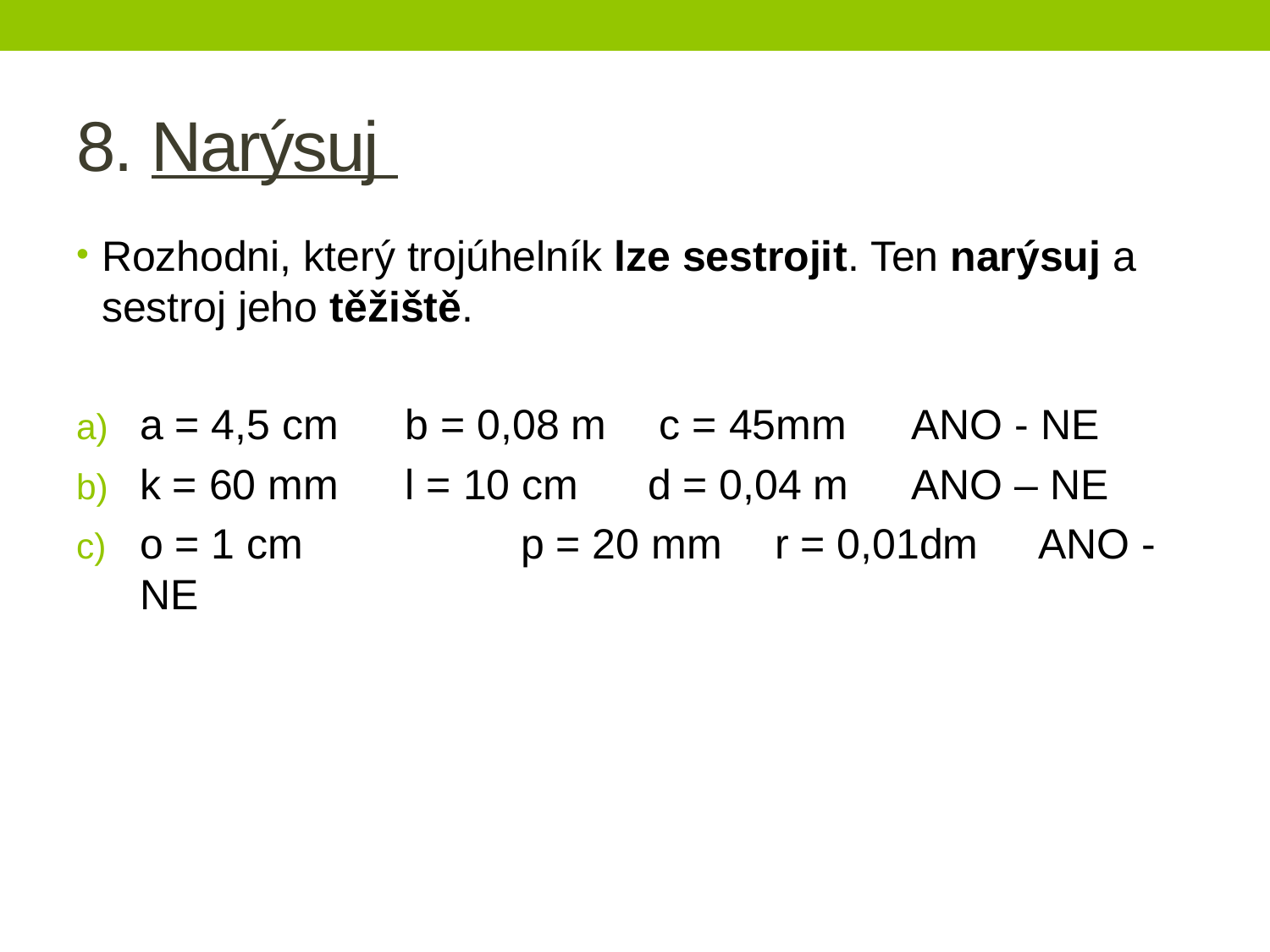

# 8. Narýsuj
Rozhodni, který trojúhelník lze sestrojit. Ten narýsuj a sestroj jeho těžiště.

a = 4,5 cm   	 b = 0,08 m	 c = 45mm   	 ANO - NE
k = 60 mm    	 l = 10 cm    	d = 0,04 m   	 ANO – NE
o = 1 cm	 	p = 20 mm	r = 0,01dm	 ANO - NE